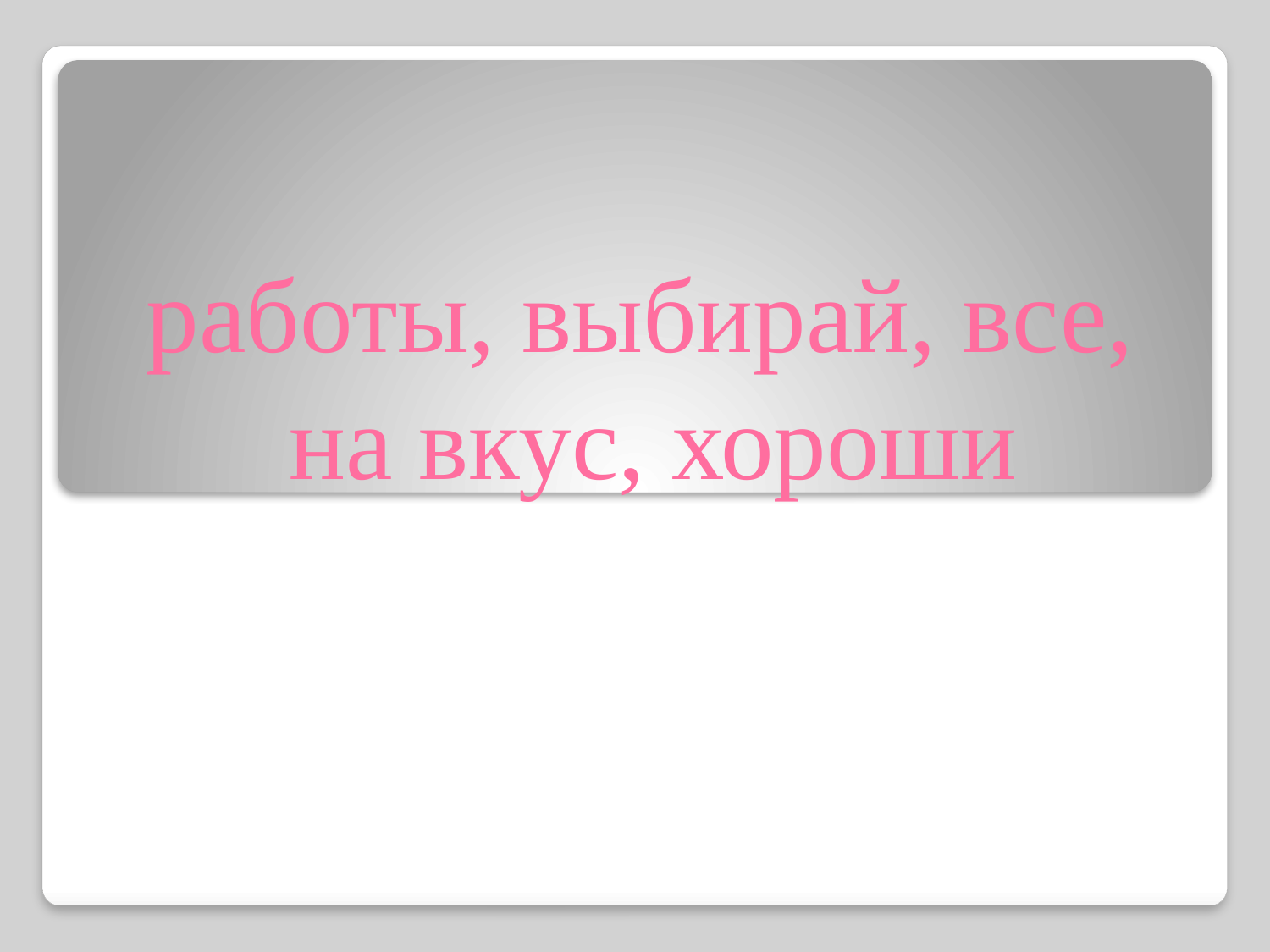

# работы, выбирай, все, на вкус, хороши